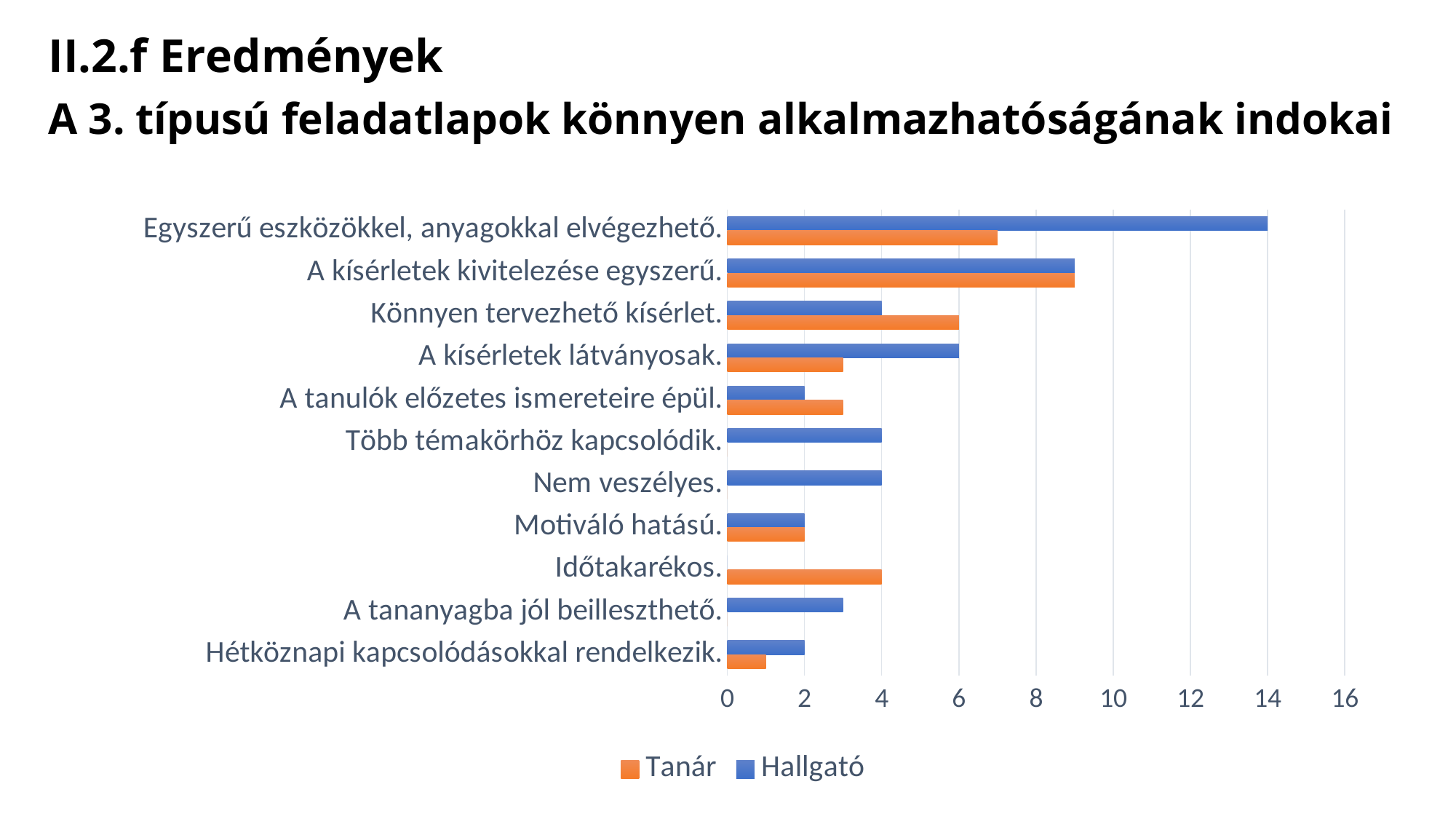

II.2.f Eredmények
A 3. típusú feladatlapok könnyen alkalmazhatóságának indokai

### Chart

| Category | Hallgató | Tanár |
|---|---|---|
| Egyszerű eszközökkel, anyagokkal elvégezhető. | 14.0 | 7.0 |
| A kísérletek kivitelezése egyszerű. | 9.0 | 9.0 |
| Könnyen tervezhető kísérlet. | 4.0 | 6.0 |
| A kísérletek látványosak. | 6.0 | 3.0 |
| A tanulók előzetes ismereteire épül. | 2.0 | 3.0 |
| Több témakörhöz kapcsolódik. | 4.0 | 0.0 |
| Nem veszélyes. | 4.0 | 0.0 |
| Motiváló hatású. | 2.0 | 2.0 |
| Időtakarékos. | 0.0 | 4.0 |
| A tananyagba jól beilleszthető. | 3.0 | 0.0 |
| Hétköznapi kapcsolódásokkal rendelkezik. | 2.0 | 1.0 |